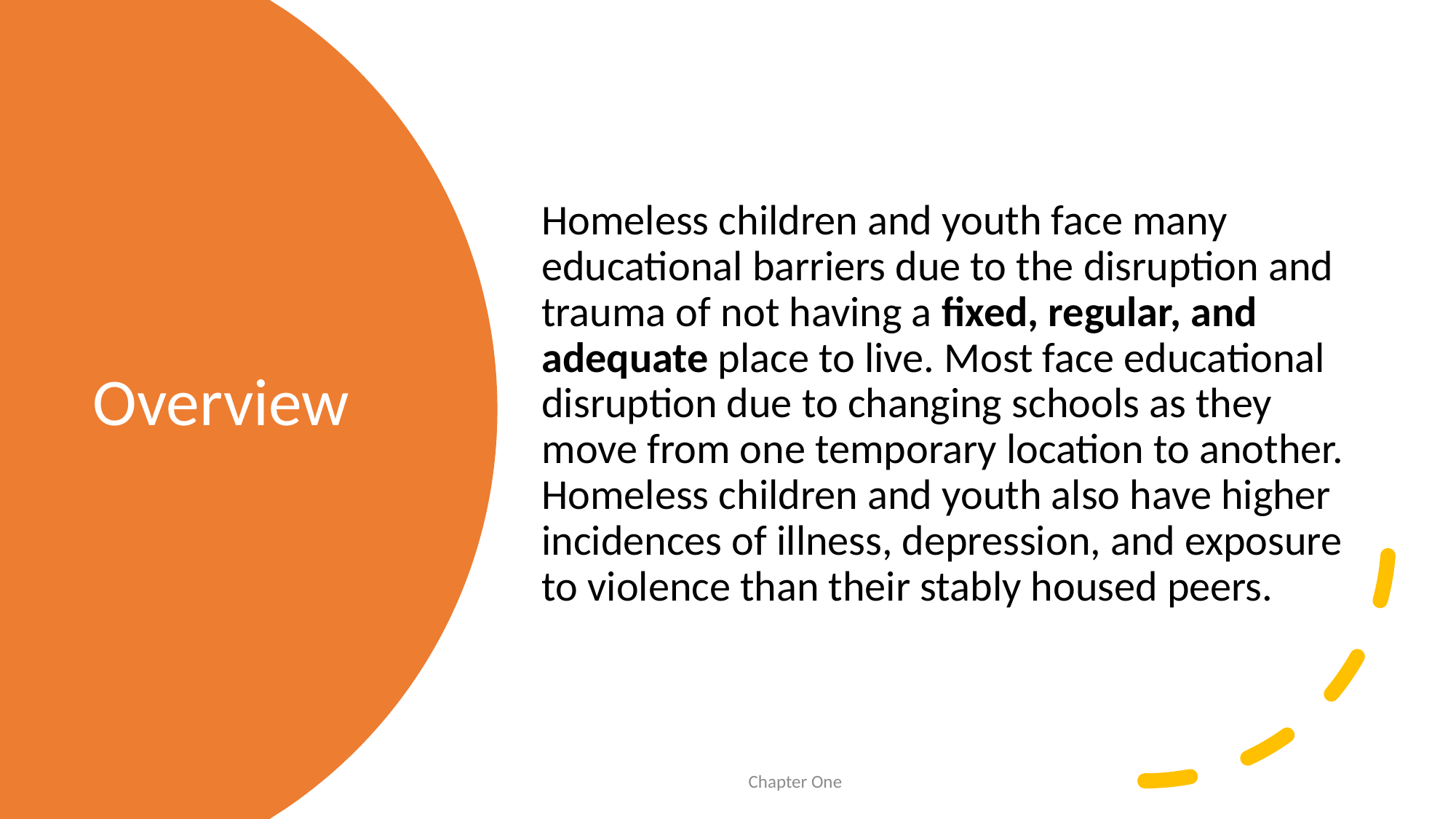

Homeless children and youth face many educational barriers due to the disruption and trauma of not having a fixed, regular, and adequate place to live. Most face educational disruption due to changing schools as they move from one temporary location to another. Homeless children and youth also have higher incidences of illness, depression, and exposure to violence than their stably housed peers.
# Overview

Chapter One